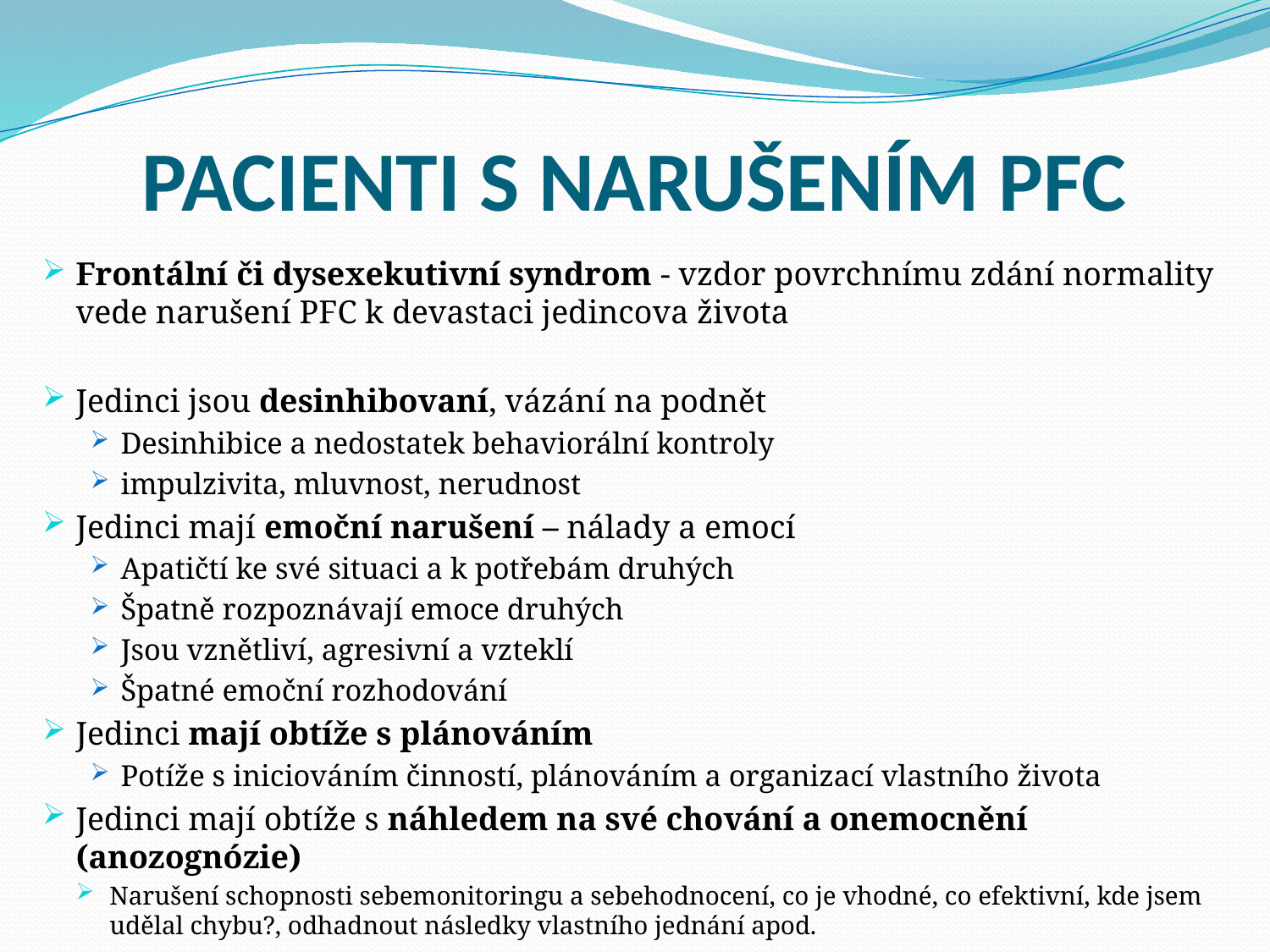

# PACIENTI S NARUŠENÍM PFC
Frontální či dysexekutivní syndrom - vzdor povrchnímu zdání normality vede narušení PFC k devastaci jedincova života

Jedinci jsou desinhibovaní, vázání na podnět
Desinhibice a nedostatek behaviorální kontroly
impulzivita, mluvnost, nerudnost
Jedinci mají emoční narušení – nálady a emocí
Apatičtí ke své situaci a k potřebám druhých
Špatně rozpoznávají emoce druhých
Jsou vznětliví, agresivní a vzteklí
Špatné emoční rozhodování
Jedinci mají obtíže s plánováním
Potíže s iniciováním činností, plánováním a organizací vlastního života
Jedinci mají obtíže s náhledem na své chování a onemocnění (anozognózie)
Narušení schopnosti sebemonitoringu a sebehodnocení, co je vhodné, co efektivní, kde jsem udělal chybu?, odhadnout následky vlastního jednání apod.